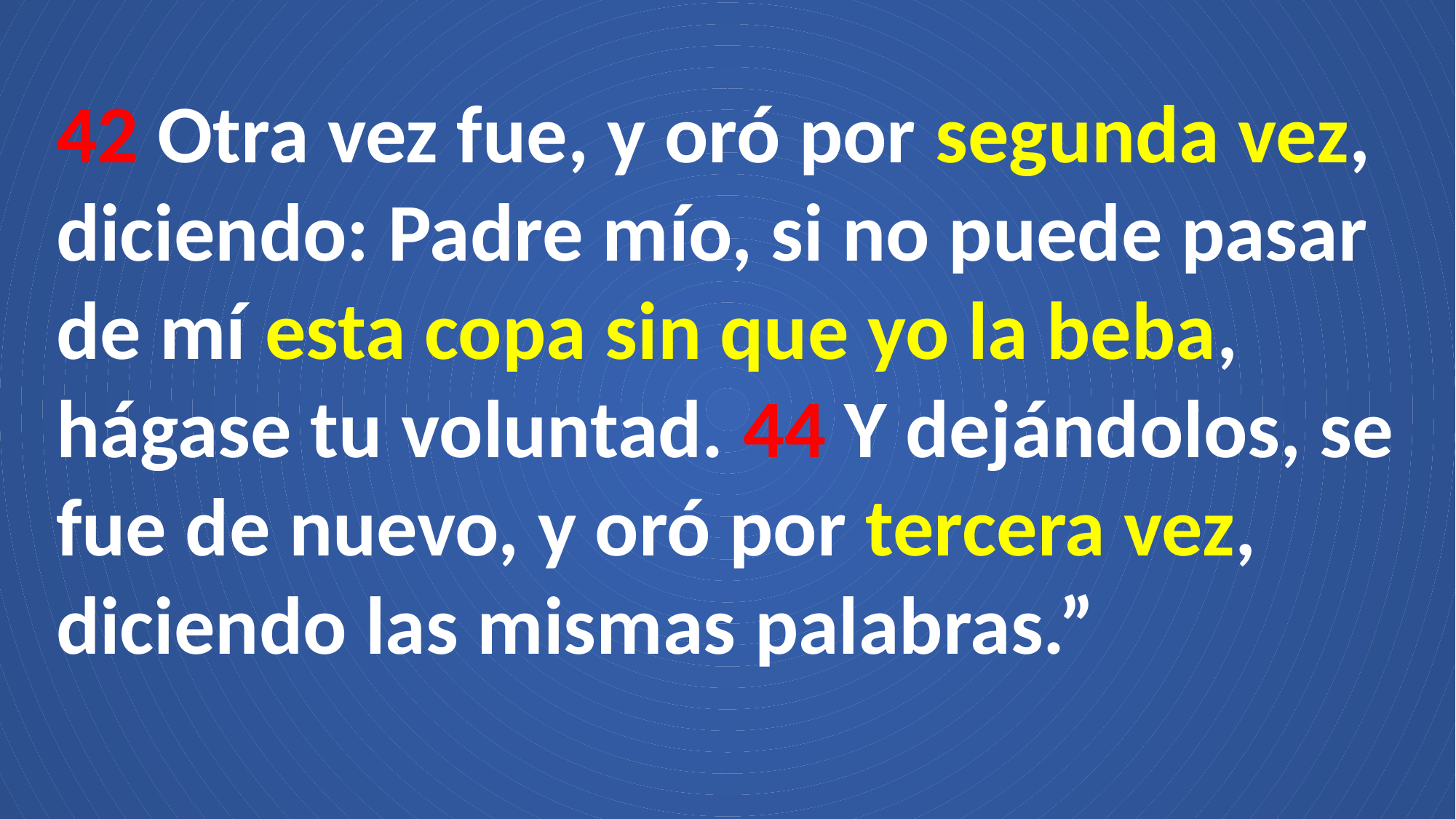

42 Otra vez fue, y oró por segunda vez, diciendo: Padre mío, si no puede pasar de mí esta copa sin que yo la beba, hágase tu voluntad. 44 Y dejándolos, se fue de nuevo, y oró por tercera vez, diciendo las mismas palabras.”